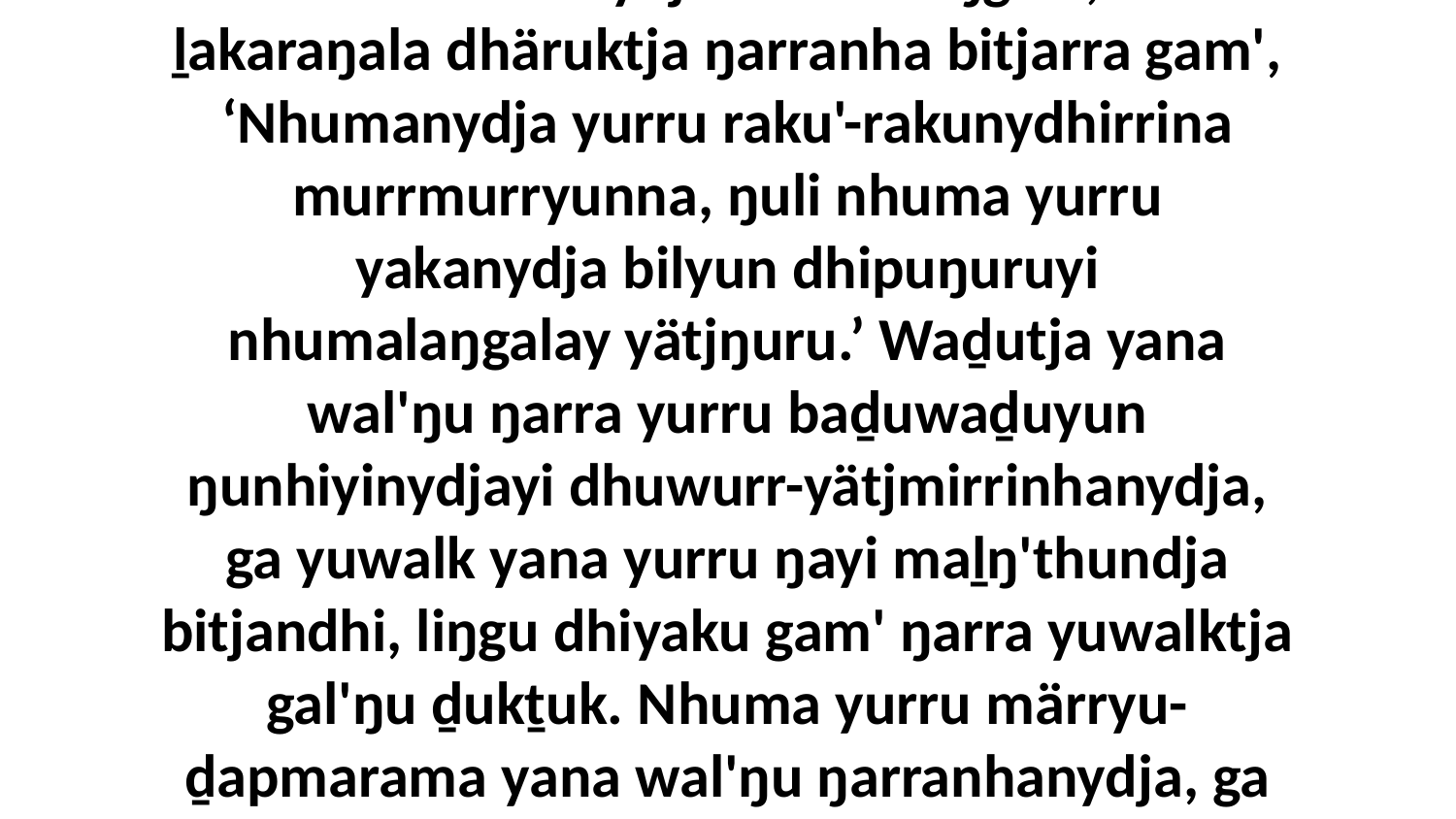

5 Dhiyakuyinayi märrwu ŋunhi ŋarra djuy'yurrunanydja ŋarrakuway dhäwu'mirrinhanydja nhumalaŋgala; walala ḻakaraŋala dhäruktja ŋarranha bitjarra gam', ‘Nhumanydja yurru raku'-rakunydhirrina murrmurryunna, ŋuli nhuma yurru yakanydja bilyun dhipuŋuruyi nhumalaŋgalay yätjŋuru.’ Waḏutja yana wal'ŋu ŋarra yurru baḏuwaḏuyun ŋunhiyinydjayi dhuwurr-yätjmirrinhanydja, ga yuwalk yana yurru ŋayi maḻŋ'thundja bitjandhi, liŋgu dhiyaku gam' ŋarra yuwalktja gal'ŋu ḏukṯuk. Nhuma yurru märryu-ḏapmarama yana wal'ŋu ŋarranhanydja, ga bitjandhi liŋgu nhuma yurru ŋayaŋu-djulŋithirri ga mel-wuyun ŋuruku wiripu-guḻku'wunydja yolŋuwu walalaŋgu.